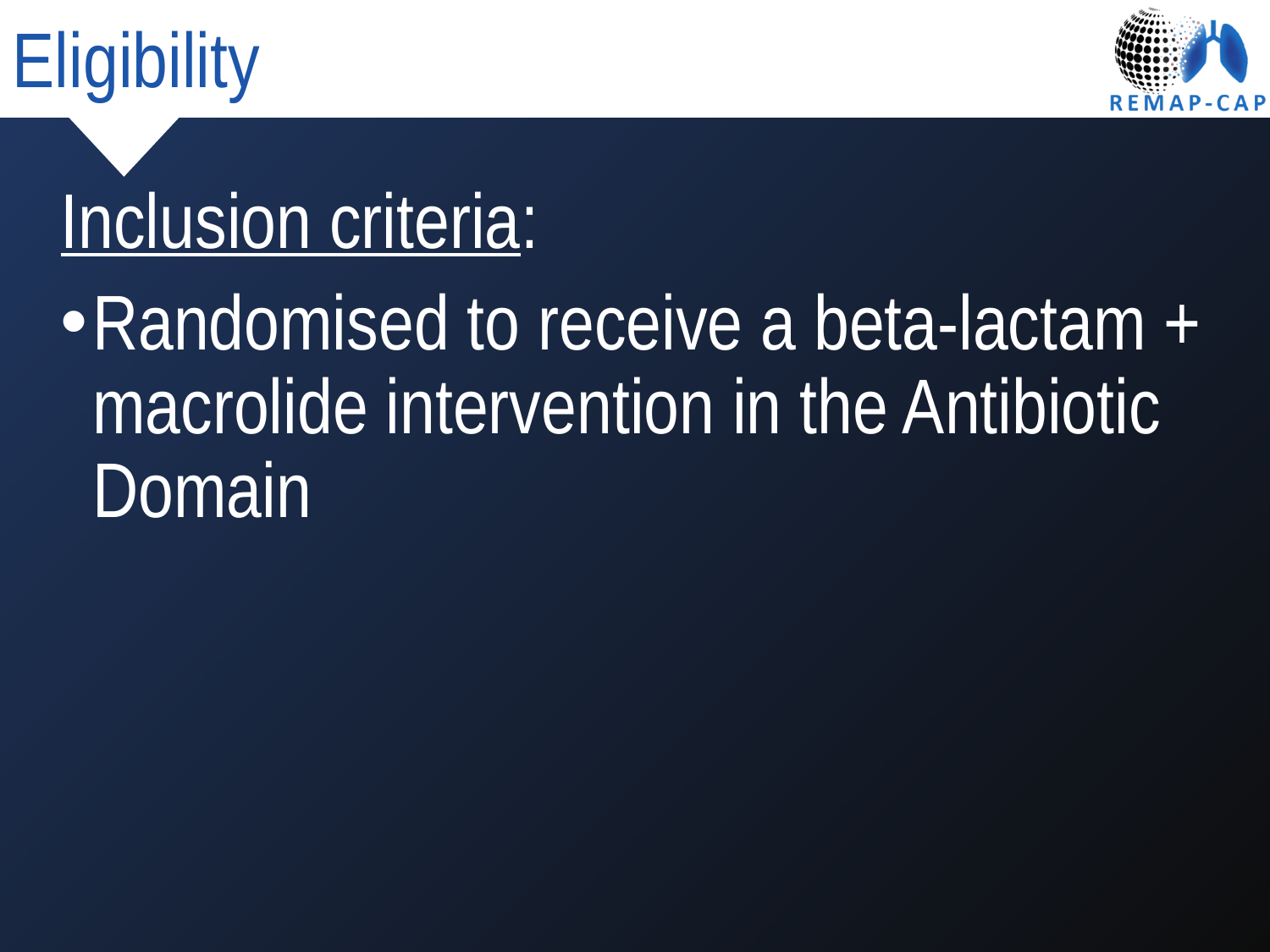

# Eligibility
Inclusion criteria:
Randomised to receive a beta-lactam + macrolide intervention in the Antibiotic Domain